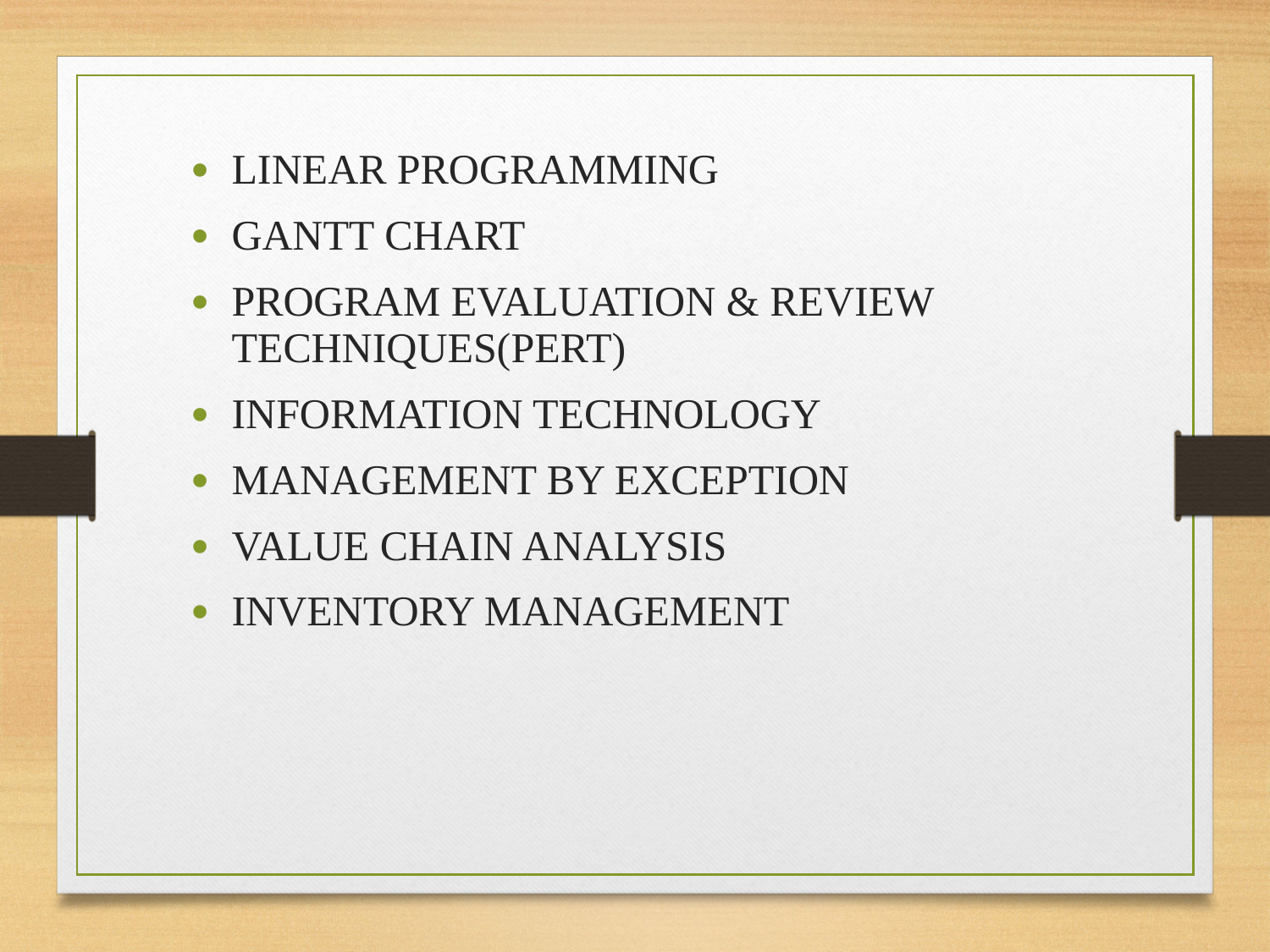

LINEAR PROGRAMMING
GANTT CHART
PROGRAM EVALUATION & REVIEW TECHNIQUES(PERT)
INFORMATION TECHNOLOGY
MANAGEMENT BY EXCEPTION
VALUE CHAIN ANALYSIS
INVENTORY MANAGEMENT